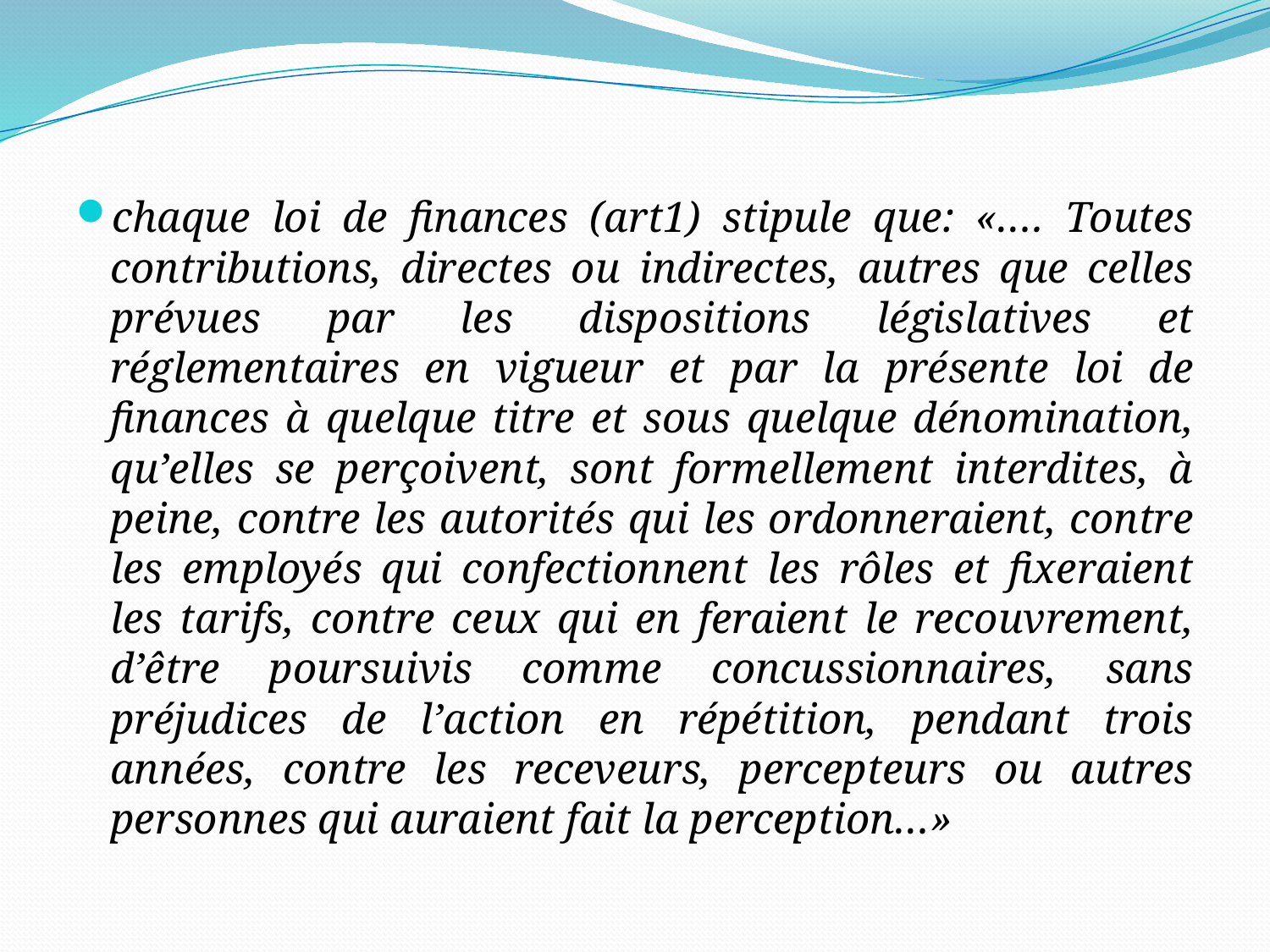

#

chaque loi de finances (art1) stipule que: «…. Toutes contributions, directes ou indirectes, autres que celles prévues par les dispositions législatives et réglementaires en vigueur et par la présente loi de finances à quelque titre et sous quelque dénomination, qu’elles se perçoivent, sont formellement interdites, à peine, contre les autorités qui les ordonneraient, contre les employés qui confectionnent les rôles et fixeraient les tarifs, contre ceux qui en feraient le recouvrement, d’être poursuivis comme concussionnaires, sans préjudices de l’action en répétition, pendant trois années, contre les receveurs, percepteurs ou autres personnes qui auraient fait la perception…»